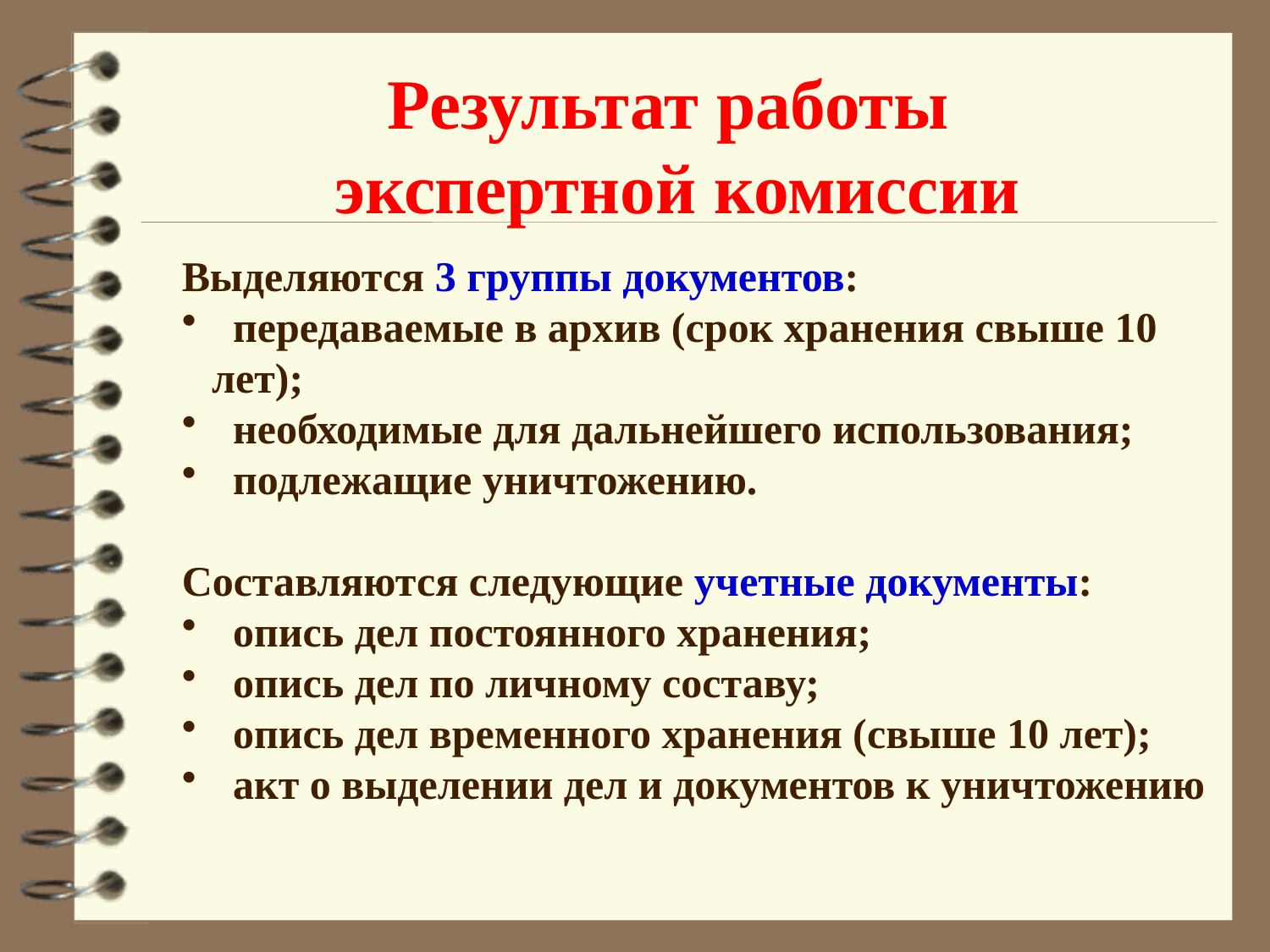

# Результат работы экспертной комиссии
Выделяются 3 группы документов:
  передаваемые в архив (срок хранения свыше 10 лет);
  необходимые для дальнейшего использования;
  подлежащие уничтожению.

Составляются следующие учетные документы:
  опись дел постоянного хранения;
  опись дел по личному составу;
  опись дел временного хранения (свыше 10 лет);
  акт о выделении дел и документов к уничтожению